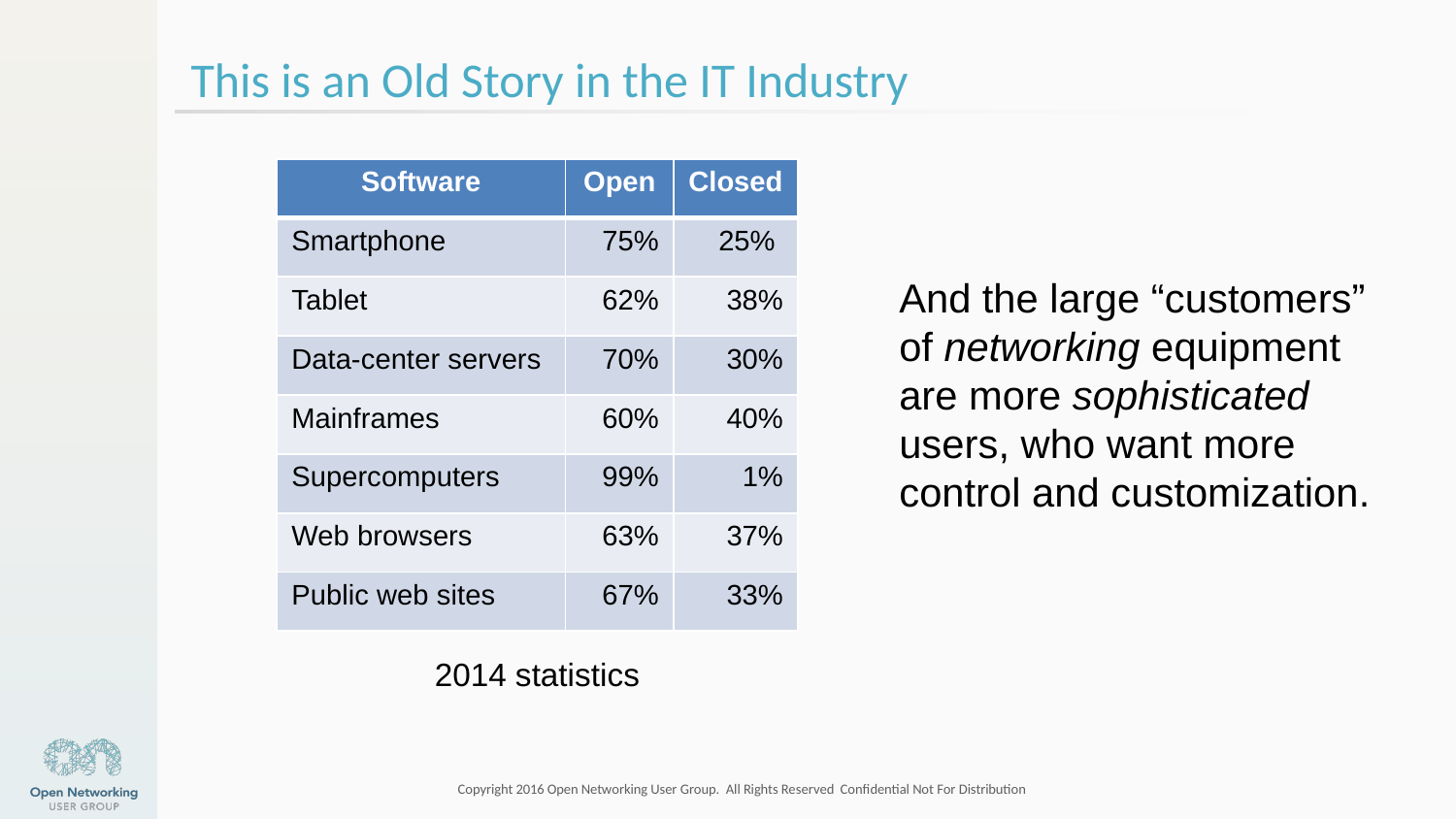

# This is an Old Story in the IT Industry
| Software | Open | Closed |
| --- | --- | --- |
| Smartphone | 75% | 25% |
| Tablet | 62% | 38% |
| Data-center servers | 70% | 30% |
| Mainframes | 60% | 40% |
| Supercomputers | 99% | 1% |
| Web browsers | 63% | 37% |
| Public web sites | 67% | 33% |
And the large “customers” of networking equipment are more sophisticated users, who want more control and customization.
2014 statistics